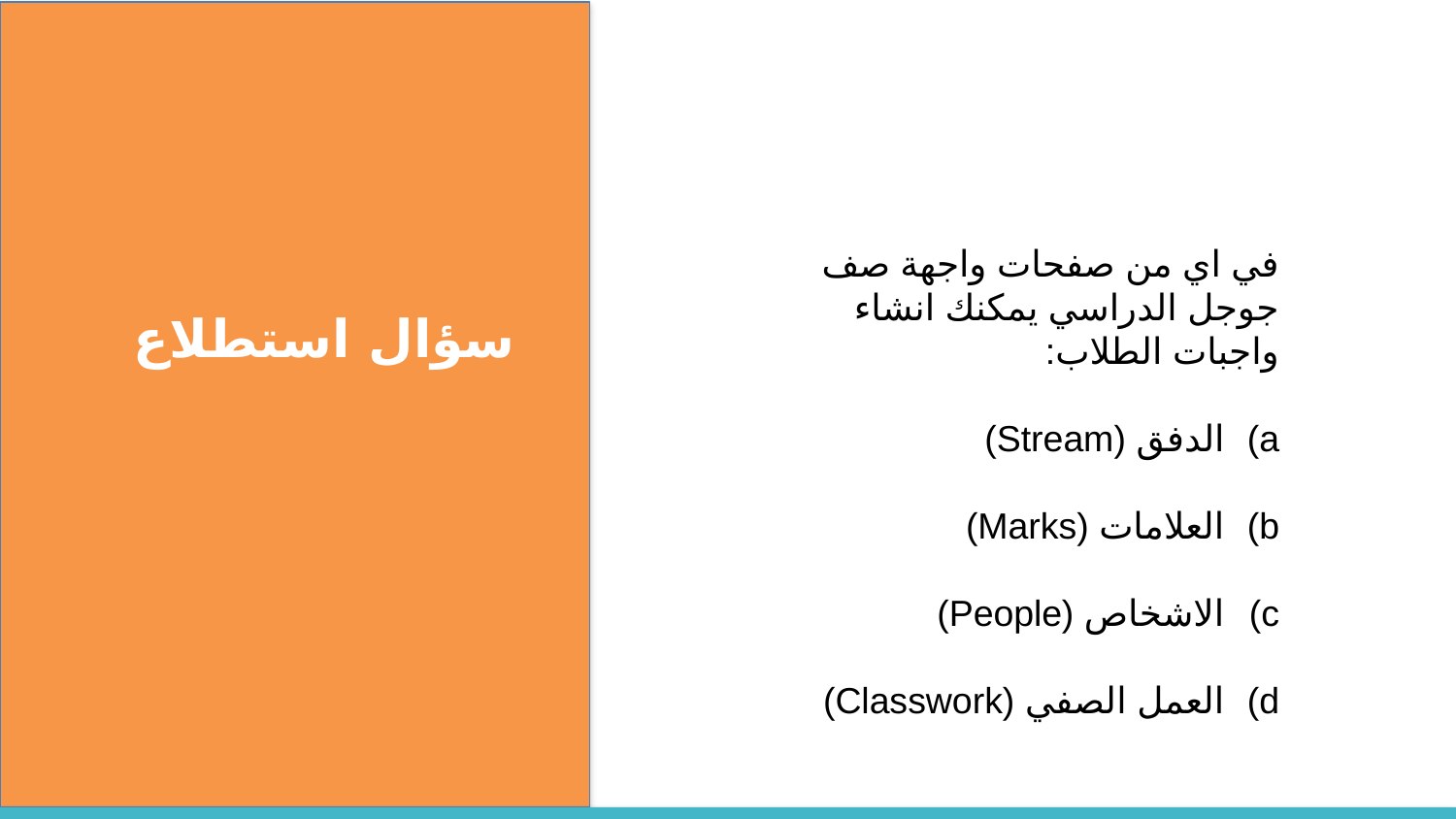

في اي من صفحات واجهة صف جوجل الدراسي يمكنك انشاء واجبات الطلاب:

الدفق (Stream)

العلامات (Marks)

الاشخاص (People)

العمل الصفي (Classwork)
سؤال استطلاع